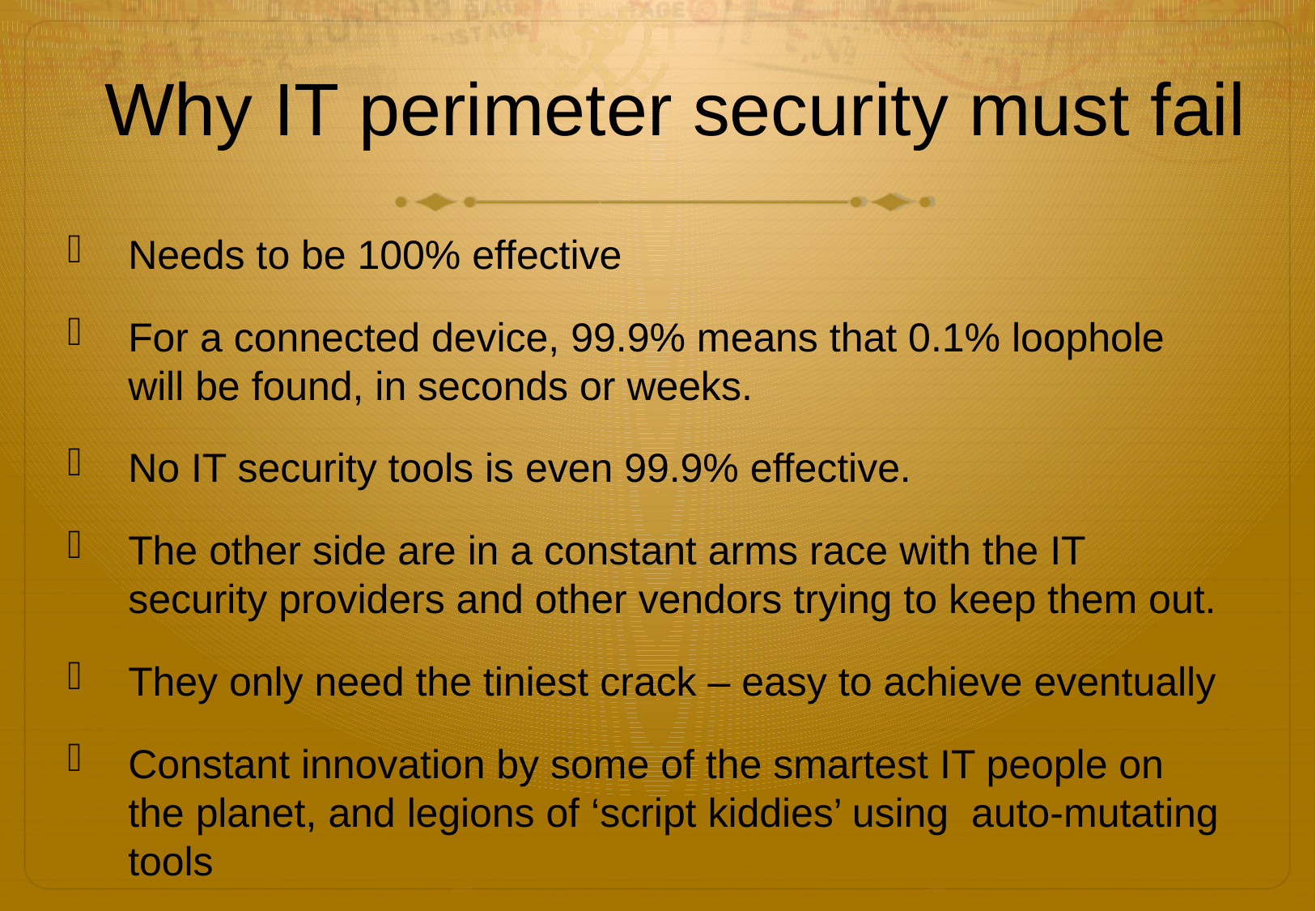

# Why IT perimeter security must fail
Needs to be 100% effective
For a connected device, 99.9% means that 0.1% loophole will be found, in seconds or weeks.
No IT security tools is even 99.9% effective.
The other side are in a constant arms race with the IT security providers and other vendors trying to keep them out.
They only need the tiniest crack – easy to achieve eventually
Constant innovation by some of the smartest IT people on the planet, and legions of ‘script kiddies’ using  auto-mutating tools